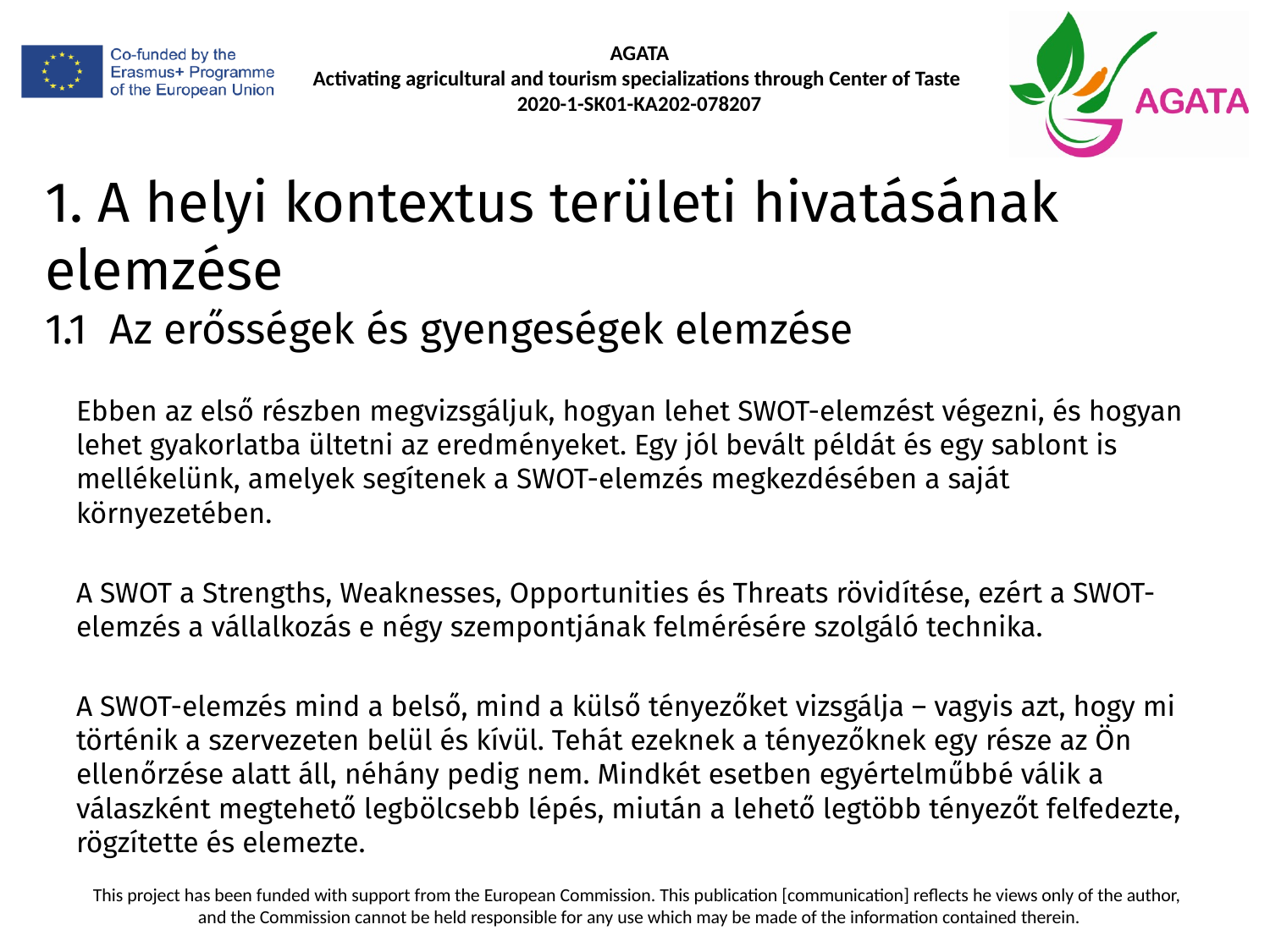

# 1. A helyi kontextus területi hivatásának elemzése 1.1  Az erősségek és gyengeségek elemzése
Ebben az első részben megvizsgáljuk, hogyan lehet SWOT-elemzést végezni, és hogyan lehet gyakorlatba ültetni az eredményeket. Egy jól bevált példát és egy sablont is mellékelünk, amelyek segítenek a SWOT-elemzés megkezdésében a saját környezetében.

A SWOT a Strengths, Weaknesses, Opportunities és Threats rövidítése, ezért a SWOT-elemzés a vállalkozás e négy szempontjának felmérésére szolgáló technika.

A SWOT-elemzés mind a belső, mind a külső tényezőket vizsgálja – vagyis azt, hogy mi történik a szervezeten belül és kívül. Tehát ezeknek a tényezőknek egy része az Ön ellenőrzése alatt áll, néhány pedig nem. Mindkét esetben egyértelműbbé válik a válaszként megtehető legbölcsebb lépés, miután a lehető legtöbb tényezőt felfedezte, rögzítette és elemezte.